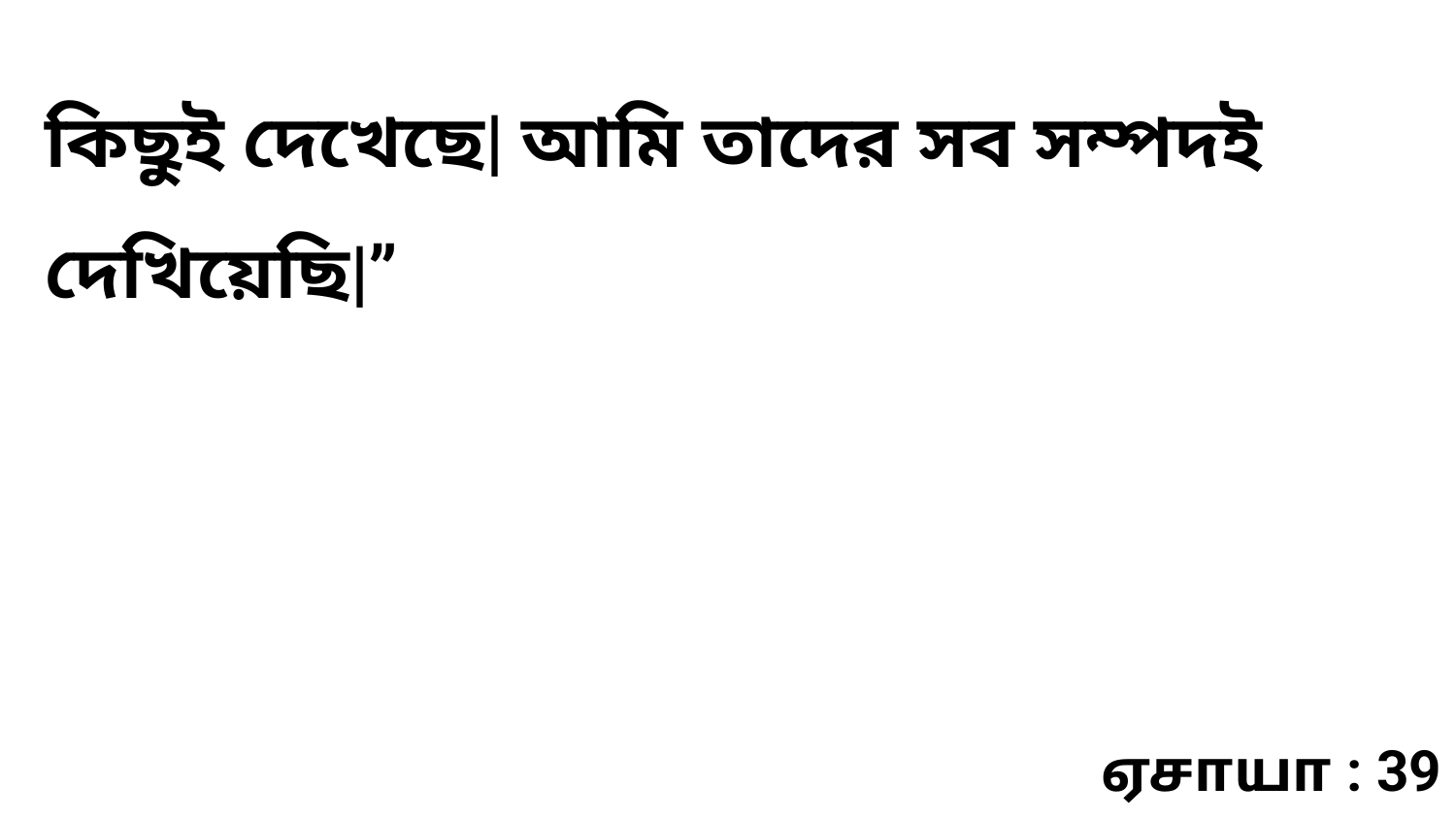

কিছুই দেখেছে| আমি তাদের সব সম্পদই দেখিয়েছি|”
ஏசாயா : 39